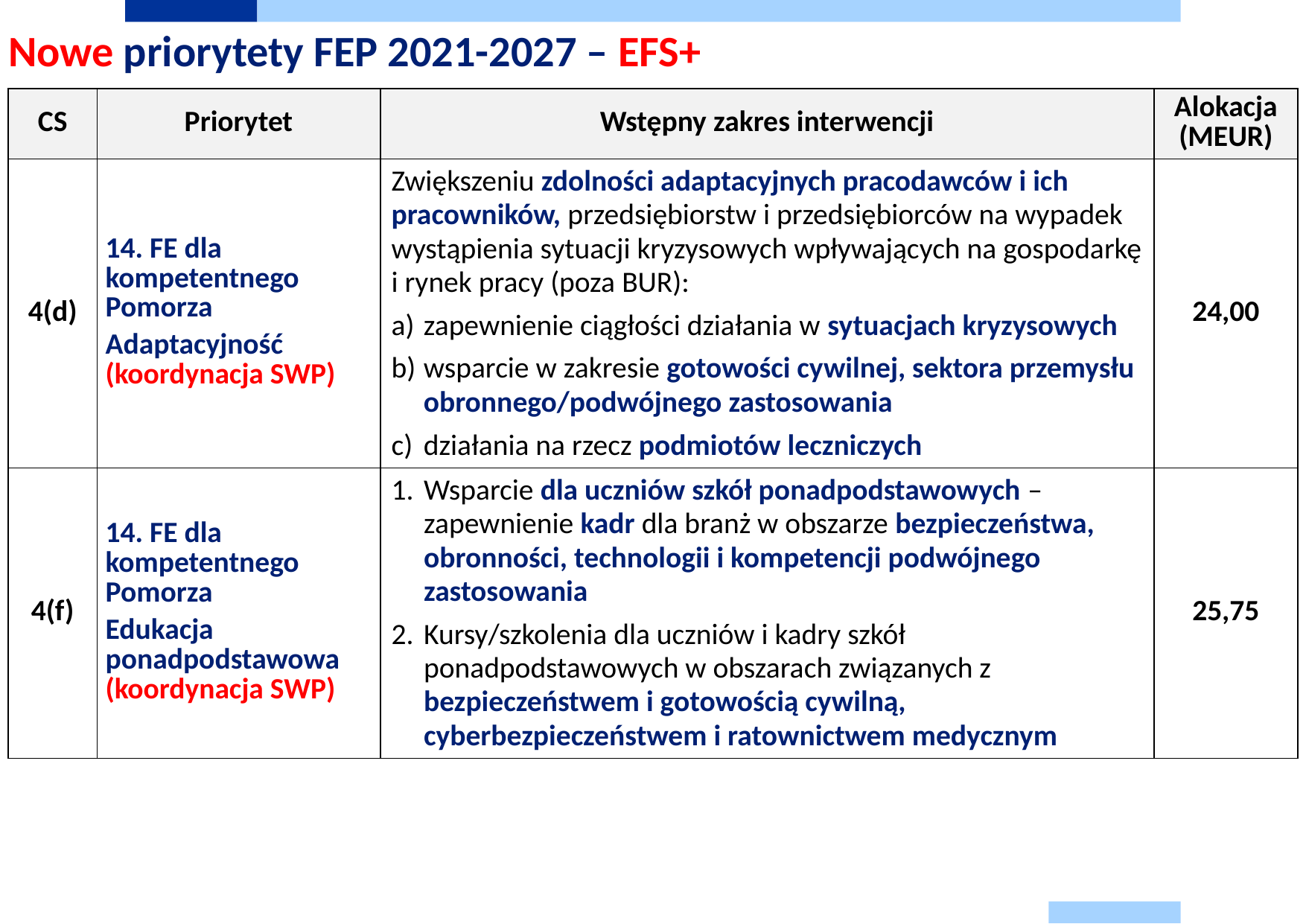

# Nowe priorytety FEP 2021-2027 – EFS+
| CS | Priorytet | Wstępny zakres interwencji | Alokacja (MEUR) |
| --- | --- | --- | --- |
| 4(d) | 14. FE dla kompetentnego Pomorza Adaptacyjność (koordynacja SWP) | Zwiększeniu zdolności adaptacyjnych pracodawców i ich pracowników, przedsiębiorstw i przedsiębiorców na wypadek wystąpienia sytuacji kryzysowych wpływających na gospodarkę i rynek pracy (poza BUR): zapewnienie ciągłości działania w sytuacjach kryzysowych wsparcie w zakresie gotowości cywilnej, sektora przemysłu obronnego/podwójnego zastosowania działania na rzecz podmiotów leczniczych | 24,00 |
| 4(f) | 14. FE dla kompetentnego Pomorza Edukacja ponadpodstawowa (koordynacja SWP) | Wsparcie dla uczniów szkół ponadpodstawowych – zapewnienie kadr dla branż w obszarze bezpieczeństwa, obronności, technologii i kompetencji podwójnego zastosowania Kursy/szkolenia dla uczniów i kadry szkół ponadpodstawowych w obszarach związanych z bezpieczeństwem i gotowością cywilną, cyberbezpieczeństwem i ratownictwem medycznym | 25,75 |